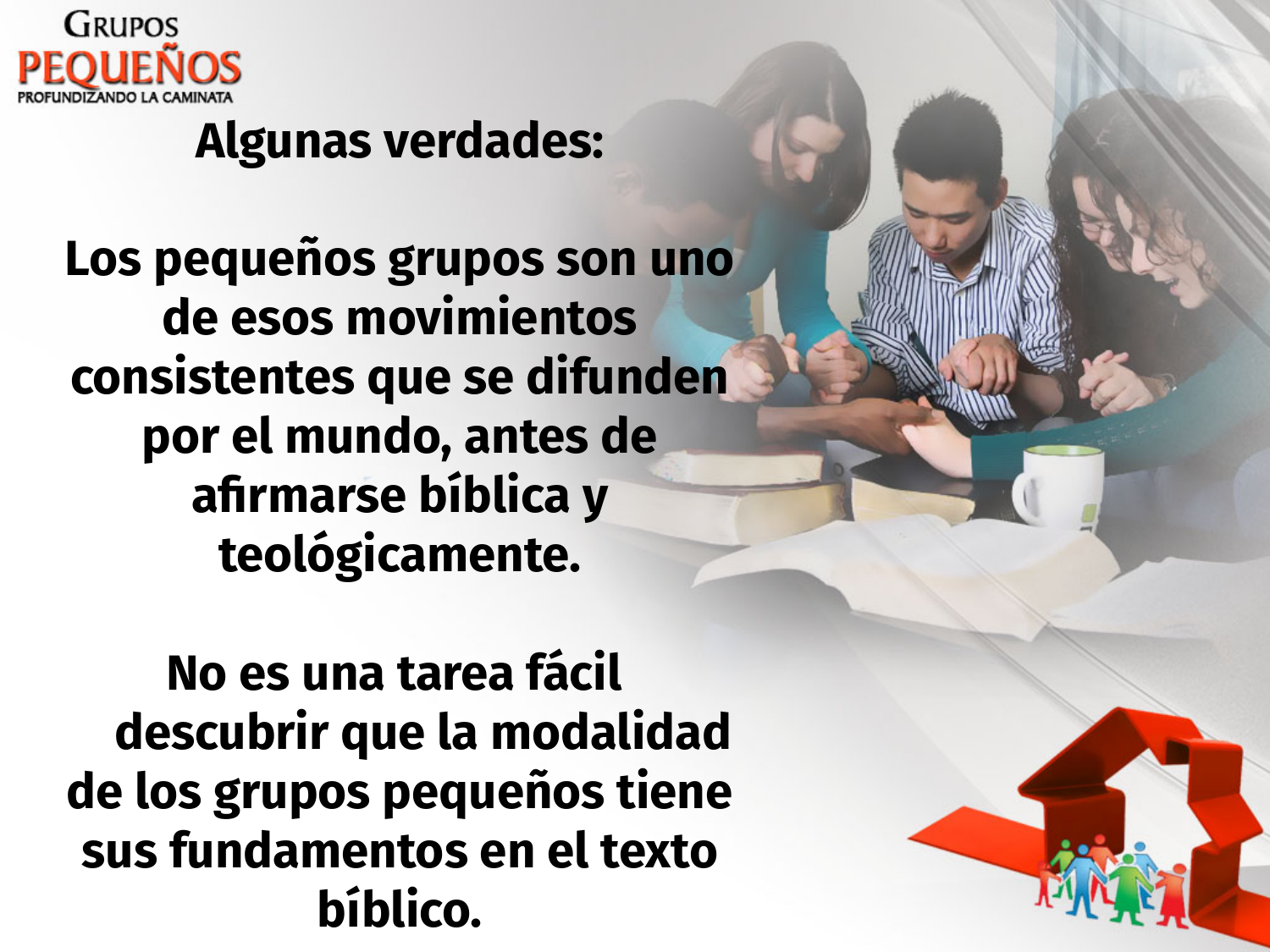

Algunas verdades:

Los pequeños grupos son uno de esos movimientos consistentes que se difunden por el mundo, antes de afirmarse bíblica y teológicamente.

No es una tarea fácil
    descubrir que la modalidad de los grupos pequeños tiene sus fundamentos en el texto bíblico.